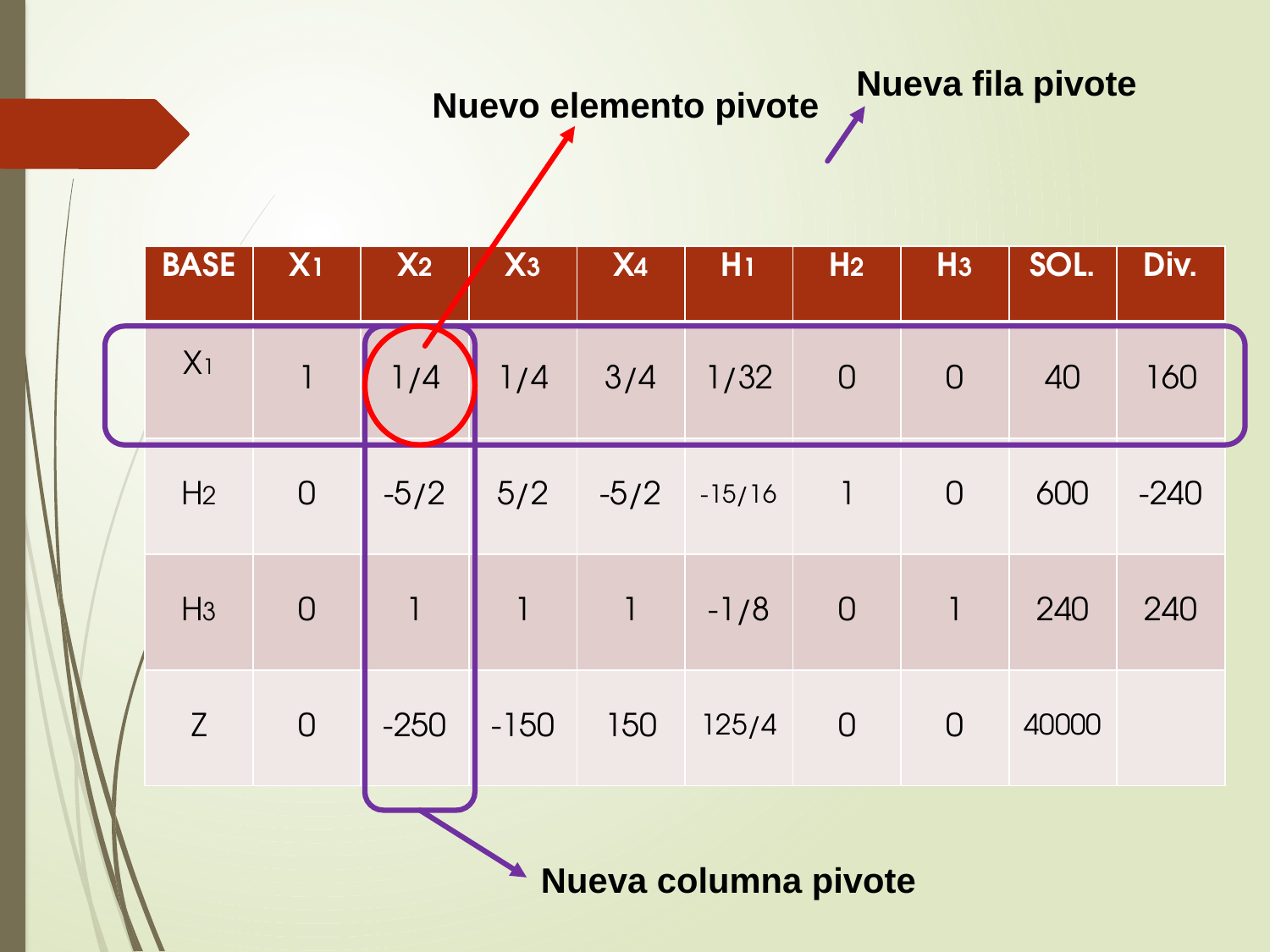

Nueva fila pivote
Nuevo elemento pivote
| BASE | X1 | X2 | X3 | X4 | H1 | H2 | H3 | SOL. | Div. |
| --- | --- | --- | --- | --- | --- | --- | --- | --- | --- |
| X1 | 1 | 1/4 | 1/4 | 3/4 | 1/32 | 0 | 0 | 40 | 160 |
| H2 | 0 | -5/2 | 5/2 | -5/2 | -15/16 | 1 | 0 | 600 | -240 |
| H3 | 0 | 1 | 1 | 1 | -1/8 | 0 | 1 | 240 | 240 |
| Z | 0 | -250 | -150 | 150 | 125/4 | 0 | 0 | 40000 |  |

Nueva columna pivote